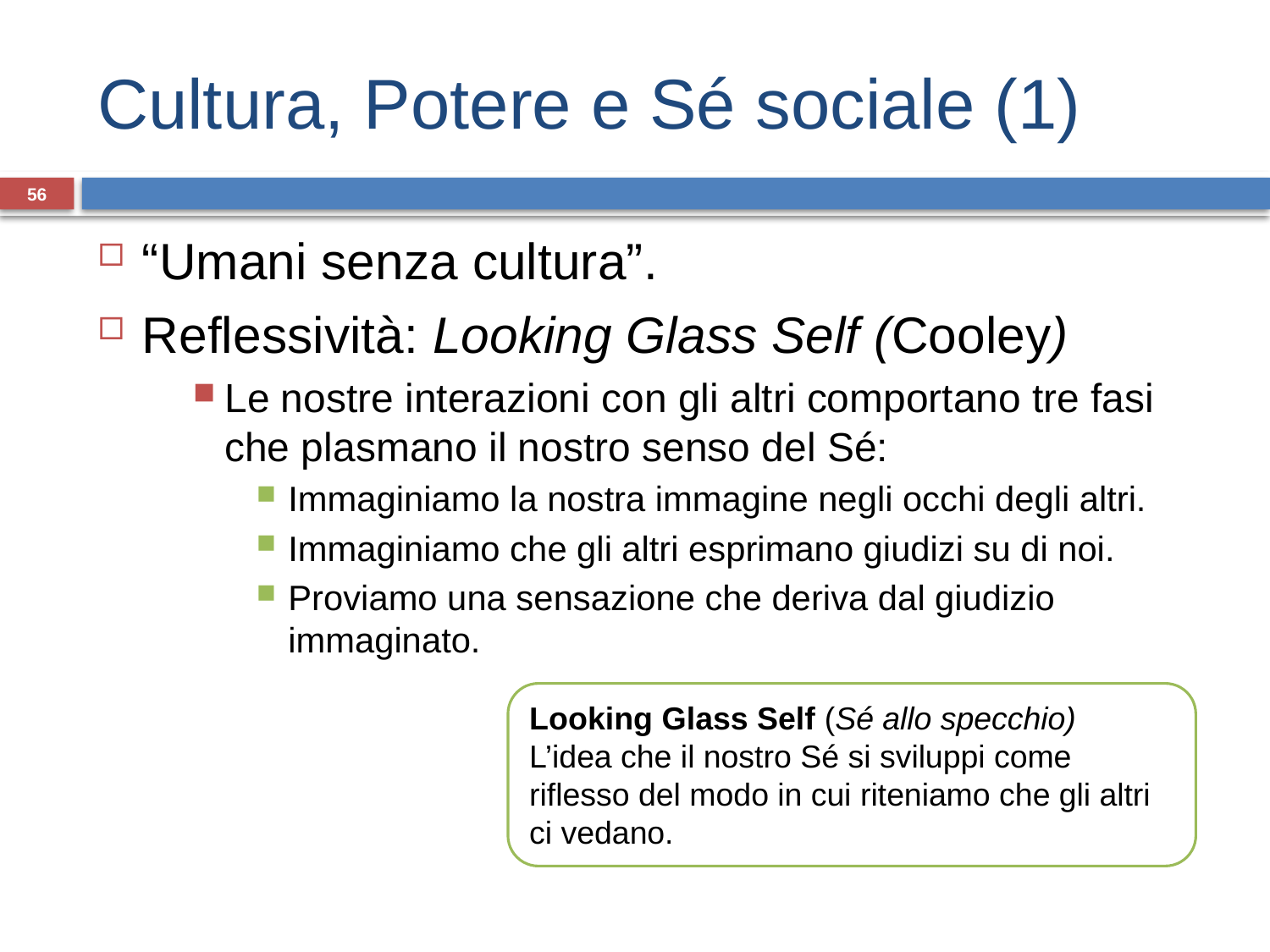

# Cultura, Potere e Sé sociale (1)
56
“Umani senza cultura”.
Reflessività: Looking Glass Self (Cooley)
Le nostre interazioni con gli altri comportano tre fasi che plasmano il nostro senso del Sé:
Immaginiamo la nostra immagine negli occhi degli altri.
Immaginiamo che gli altri esprimano giudizi su di noi.
Proviamo una sensazione che deriva dal giudizio immaginato.
Looking Glass Self (Sé allo specchio)
L’idea che il nostro Sé si sviluppi come riflesso del modo in cui riteniamo che gli altri ci vedano.